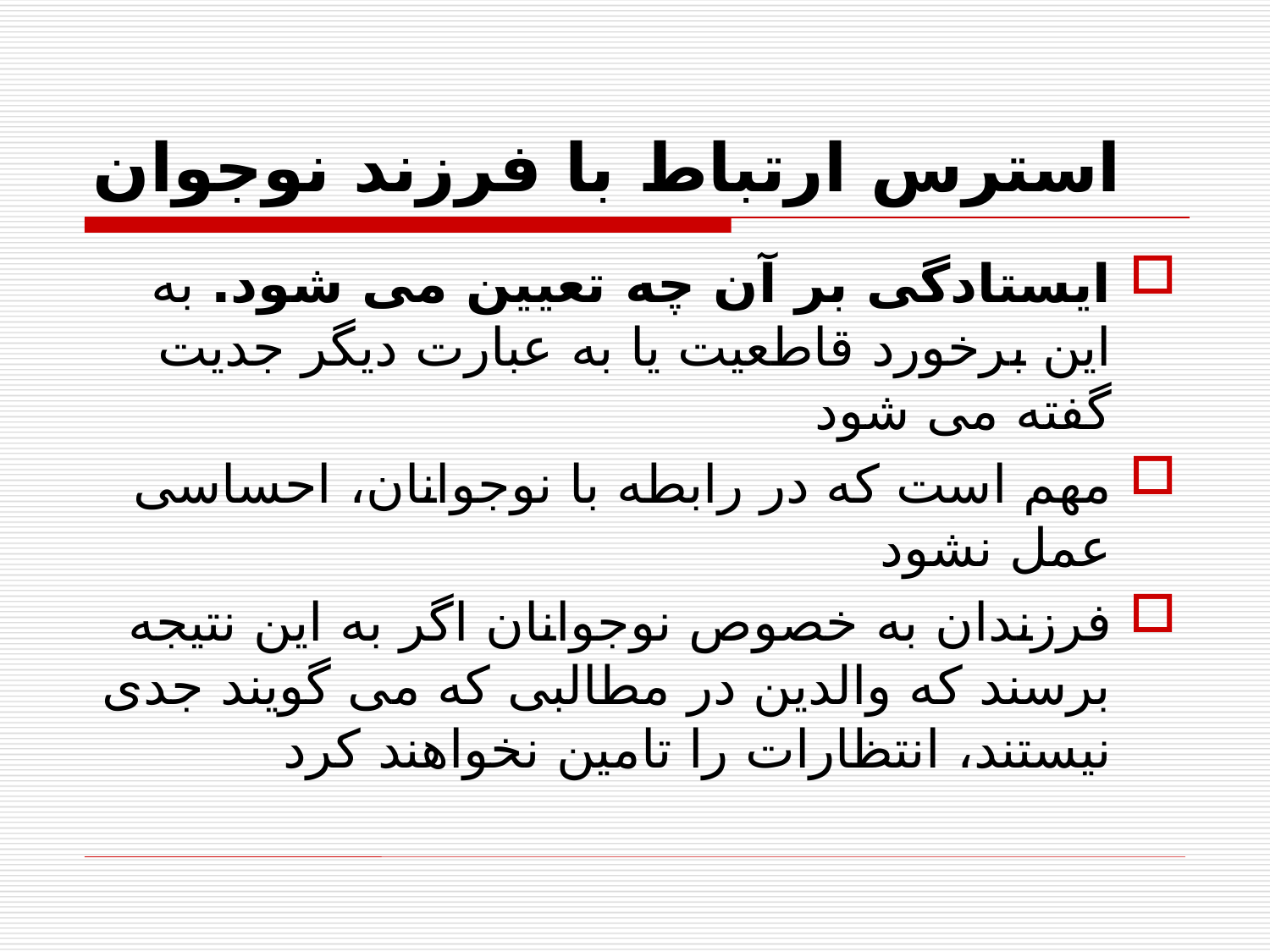

# استرس ارتباط با فرزند نوجوان
ایستادگی بر آن چه تعیین می شود. به این برخورد قاطعیت یا به عبارت دیگر جدیت گفته می شود
مهم است که در رابطه با نوجوانان، احساسی عمل نشود
فرزندان به خصوص نوجوانان اگر به این نتیجه برسند که والدین در مطالبی که می گویند جدی نیستند، انتظارات را تامین نخواهند کرد